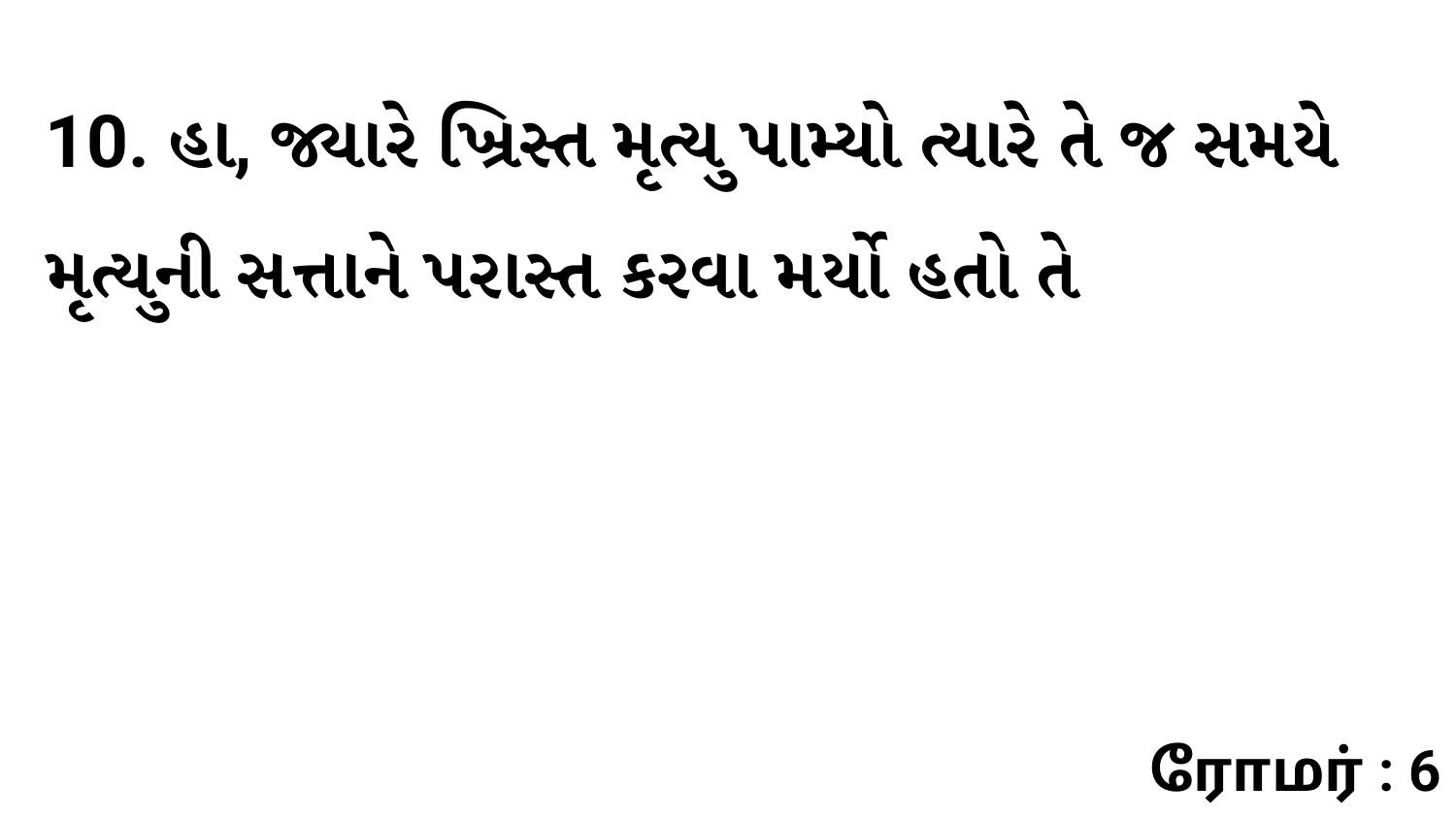

10. હા, જ્યારે ખ્રિસ્ત મૃત્યુ પામ્યો ત્યારે તે જ સમયે મૃત્યુની સત્તાને પરાસ્ત કરવા મર્યો હતો તે
ரோமர் : 6